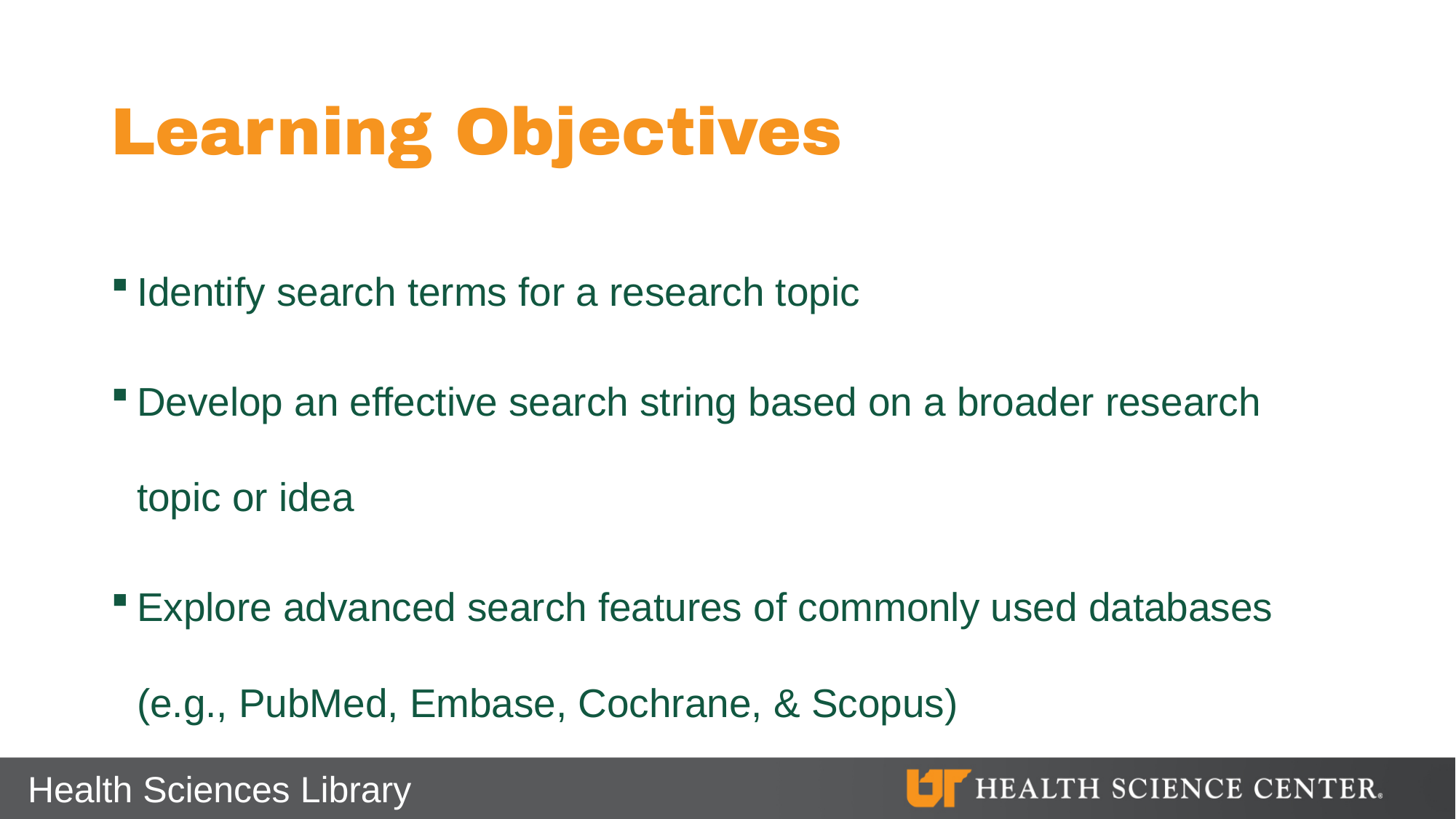

# Learning Objectives
Identify search terms for a research topic
Develop an effective search string based on a broader research topic or idea
Explore advanced search features of commonly used databases (e.g., PubMed, Embase, Cochrane, & Scopus)